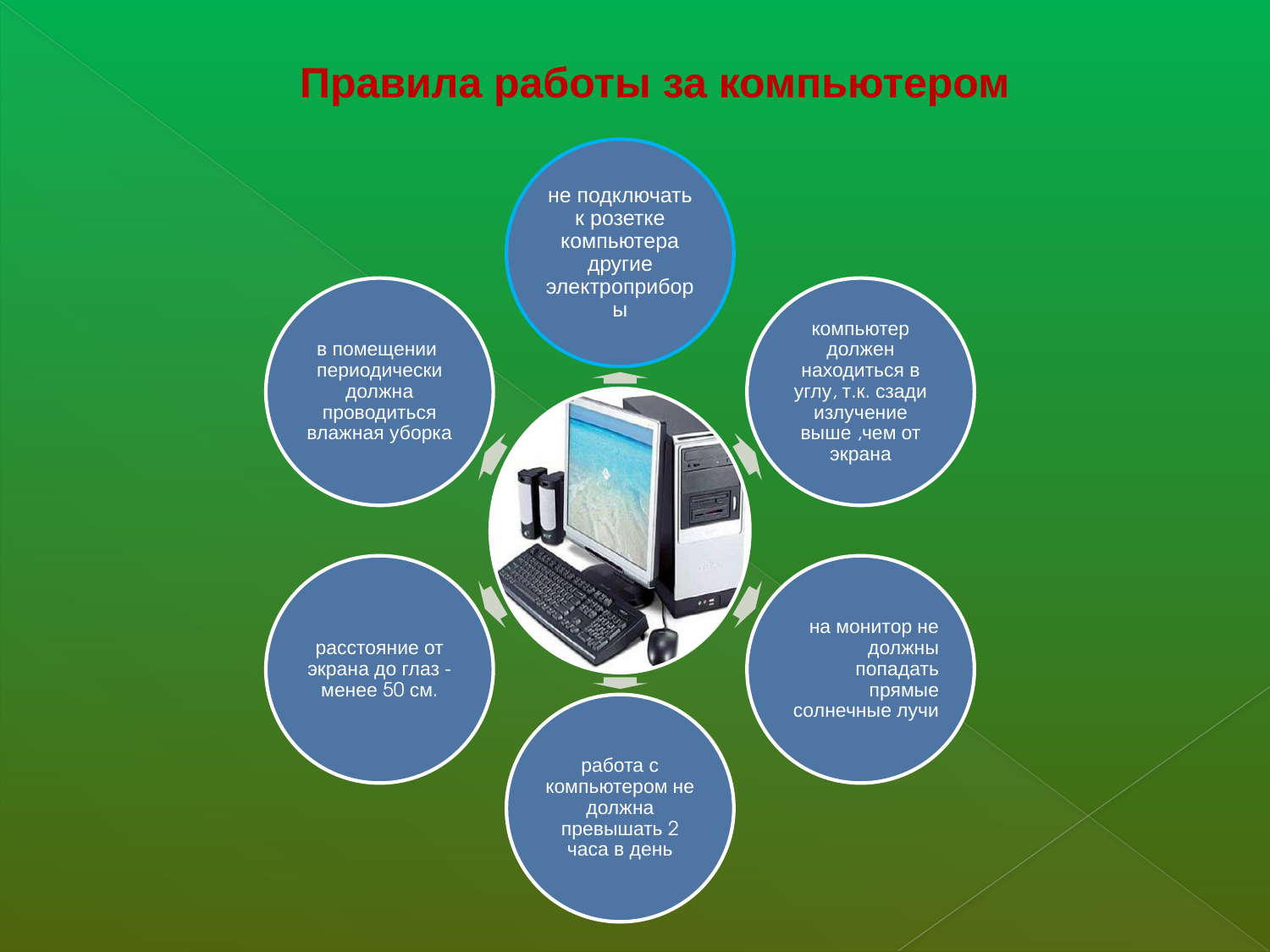

Правила работы за компьютером

не подключать к розетке компьютера другие электроприборы

компьютер должен находиться в углу, т.к. сзади излучение выше ,чем от экрана

на монитор не должны попадать прямые солнечные лучи

работа с компьютером не должна превышать 2 часа в день

расстояние от экрана до глаз - менее 50 см.

в помещении  периодически должна проводиться влажная уборка